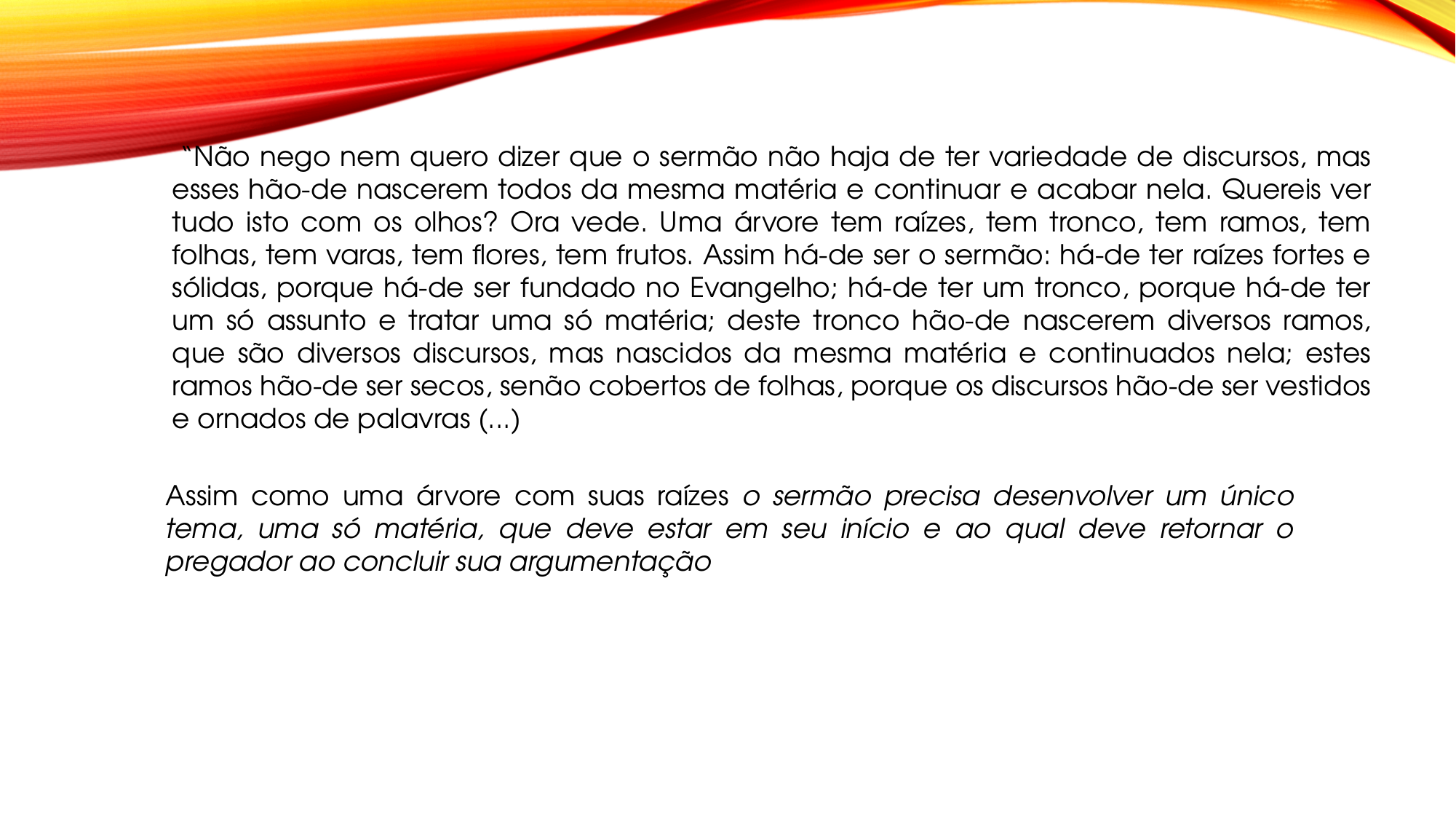

“Não nego nem quero dizer que o sermão não haja de ter variedade de discursos, mas esses hão-de nascerem todos da mesma matéria e continuar e acabar nela. Quereis ver tudo isto com os olhos? Ora vede. Uma árvore tem raízes, tem tronco, tem ramos, tem folhas, tem varas, tem flores, tem frutos. Assim há-de ser o sermão: há-de ter raízes fortes e sólidas, porque há-de ser fundado no Evangelho; há-de ter um tronco, porque há-de ter um só assunto e tratar uma só matéria; deste tronco hão-de nascerem diversos ramos, que são diversos discursos, mas nascidos da mesma matéria e continuados nela; estes ramos hão-de ser secos, senão cobertos de folhas, porque os discursos hão-de ser vestidos e ornados de palavras (...)

Assim como uma árvore com suas raízes o sermão precisa desenvolver um único tema, uma só matéria, que deve estar em seu início e ao qual deve retornar o pregador ao concluir sua argumentação